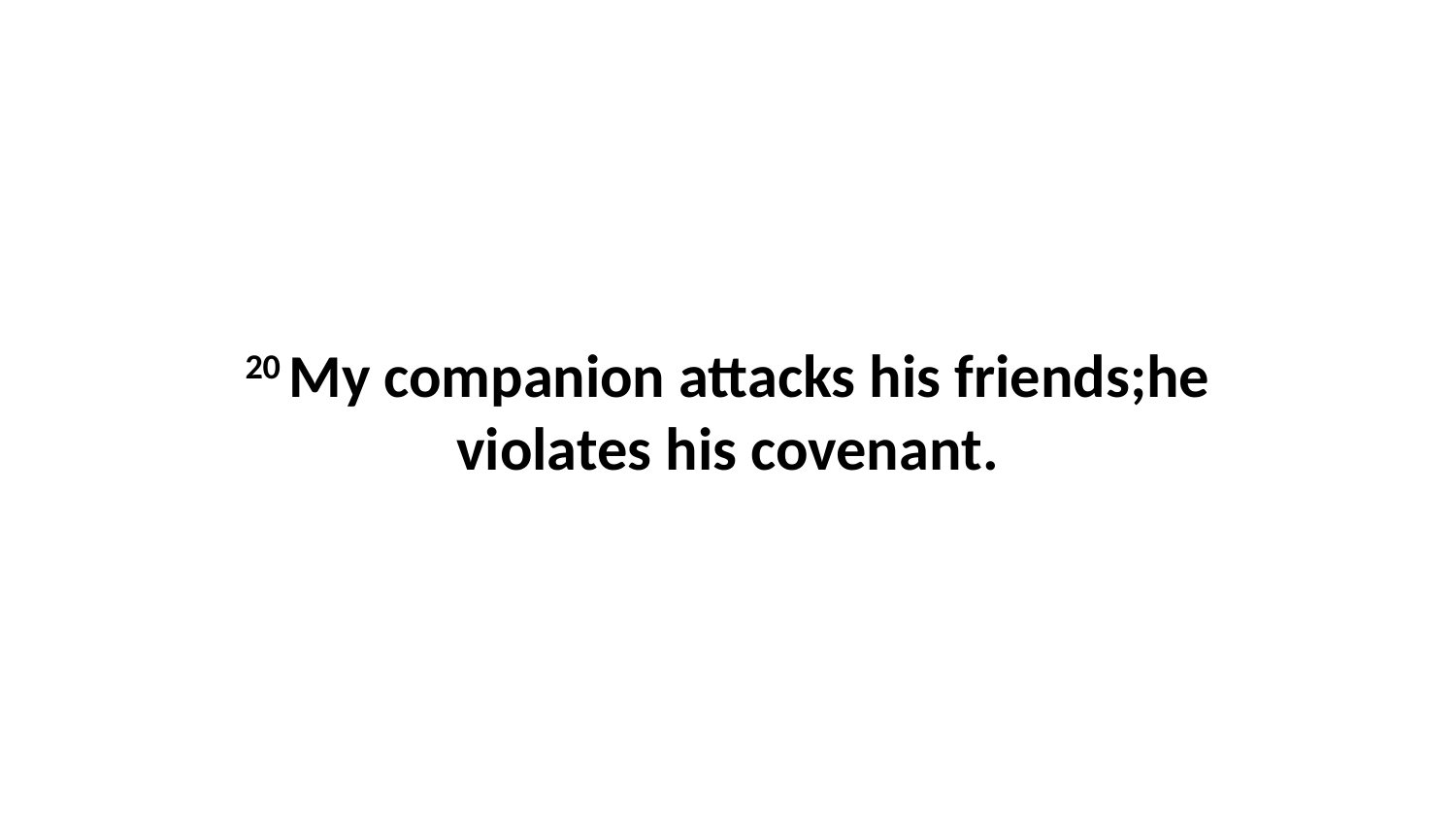

20 My companion attacks his friends;he violates his covenant.